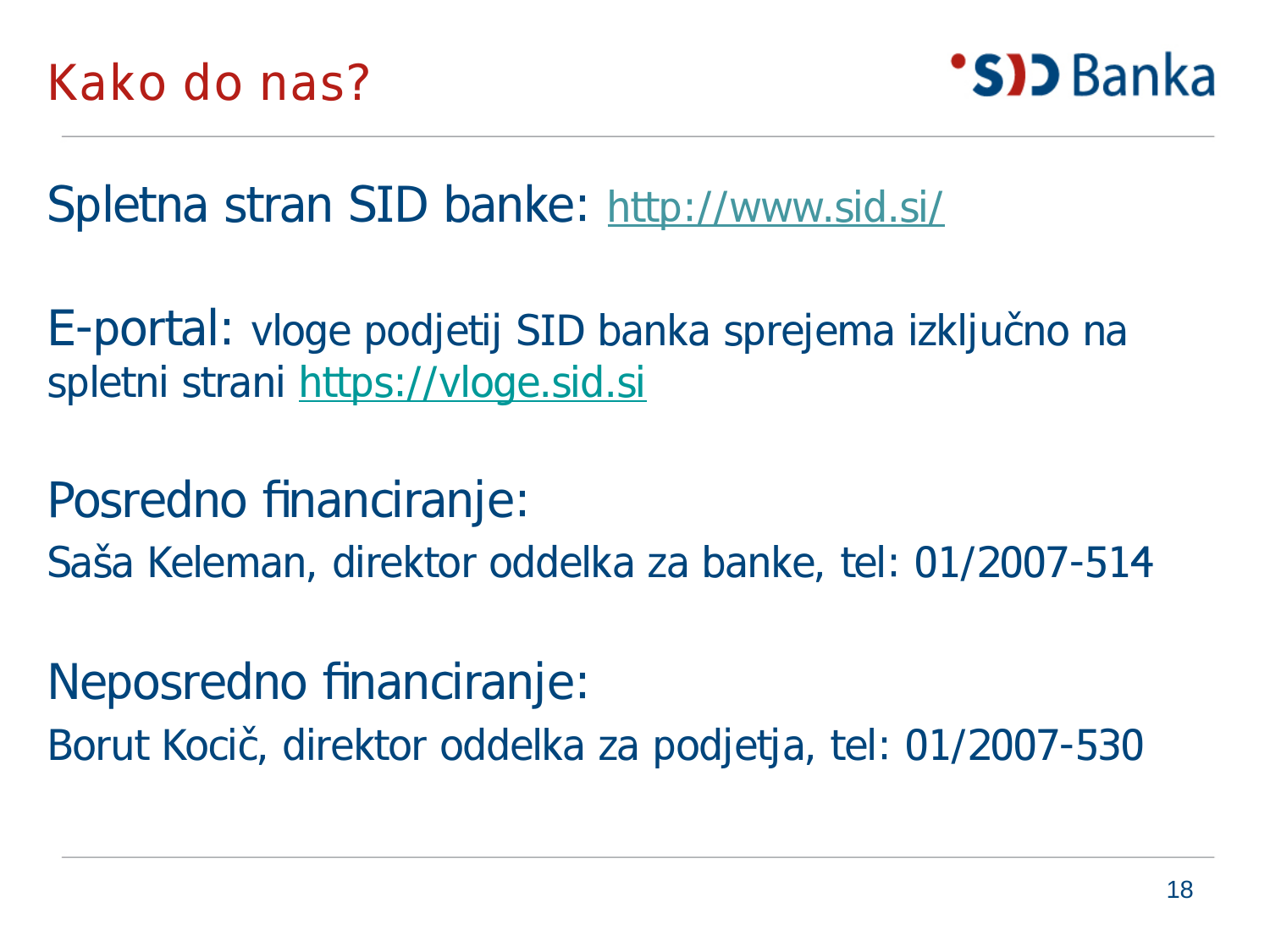

# Kako do nas?
Spletna stran SID banke: http://www.sid.si/

E-portal: vloge podjetij SID banka sprejema izključno na spletni strani https://vloge.sid.si

Posredno financiranje:
Saša Keleman, direktor oddelka za banke, tel: 01/2007-514

Neposredno financiranje:
Borut Kocič, direktor oddelka za podjetja, tel: 01/2007-530

18